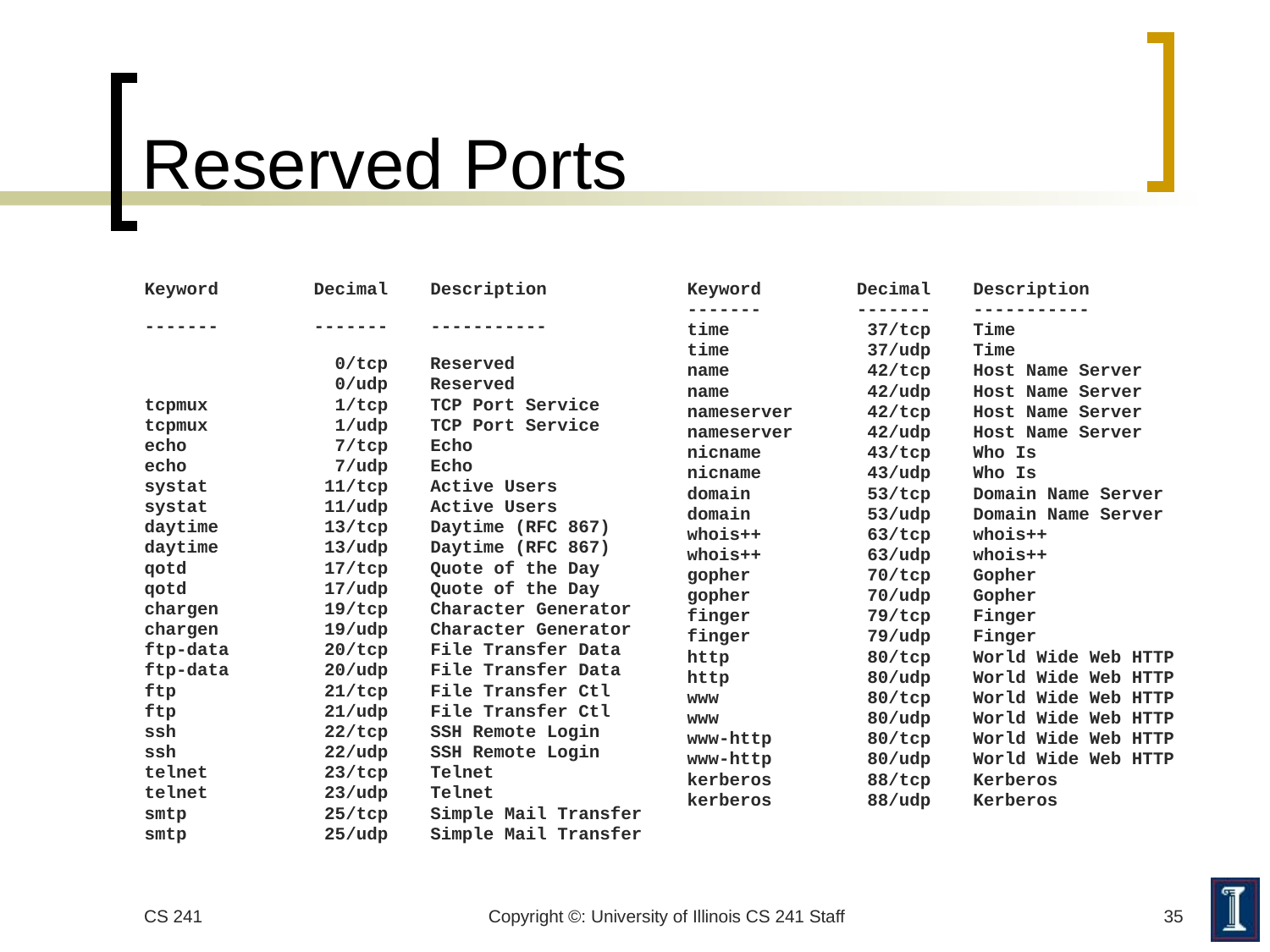

# Reserved Ports
Keyword         Decimal    Description
-------         -------    -----------
                  0/tcp    Reserved
                  0/udp    Reserved
tcpmux            1/tcp    TCP Port Service
tcpmux            1/udp    TCP Port Service
echo              7/tcp    Echo
echo              7/udp    Echo
systat           11/tcp    Active Users
systat           11/udp    Active Users
daytime          13/tcp    Daytime (RFC 867)
daytime          13/udp    Daytime (RFC 867)
qotd             17/tcp    Quote of the Day
qotd             17/udp    Quote of the Day
chargen          19/tcp    Character Generator
chargen          19/udp    Character Generator
ftp-data         20/tcp    File Transfer Data
ftp-data         20/udp    File Transfer Data
ftp              21/tcp    File Transfer Ctl
ftp              21/udp    File Transfer Ctl
ssh              22/tcp    SSH Remote Login
ssh              22/udp    SSH Remote Login
telnet           23/tcp    Telnet
telnet           23/udp    Telnet
smtp             25/tcp    Simple Mail Transfer
smtp             25/udp    Simple Mail Transfer

Keyword         Decimal    Description
-------         -------    -----------
time             37/tcp    Time
time             37/udp    Time
name             42/tcp    Host Name Server
name             42/udp    Host Name Server
nameserver       42/tcp    Host Name Server
nameserver       42/udp    Host Name Server
nicname          43/tcp    Who Is
nicname          43/udp    Who Is
domain           53/tcp    Domain Name Server
domain           53/udp    Domain Name Server
whois++          63/tcp    whois++
whois++          63/udp    whois++
gopher           70/tcp    Gopher
gopher           70/udp    Gopher
finger           79/tcp    Finger
finger           79/udp    Finger
http             80/tcp    World Wide Web HTTP
http             80/udp    World Wide Web HTTP
www              80/tcp    World Wide Web HTTP
www              80/udp    World Wide Web HTTP
www-http         80/tcp    World Wide Web HTTP
www-http         80/udp    World Wide Web HTTP
kerberos         88/tcp    Kerberos
kerberos         88/udp    Kerberos

CS 241
Copyright ©: University of Illinois CS 241 Staff
35